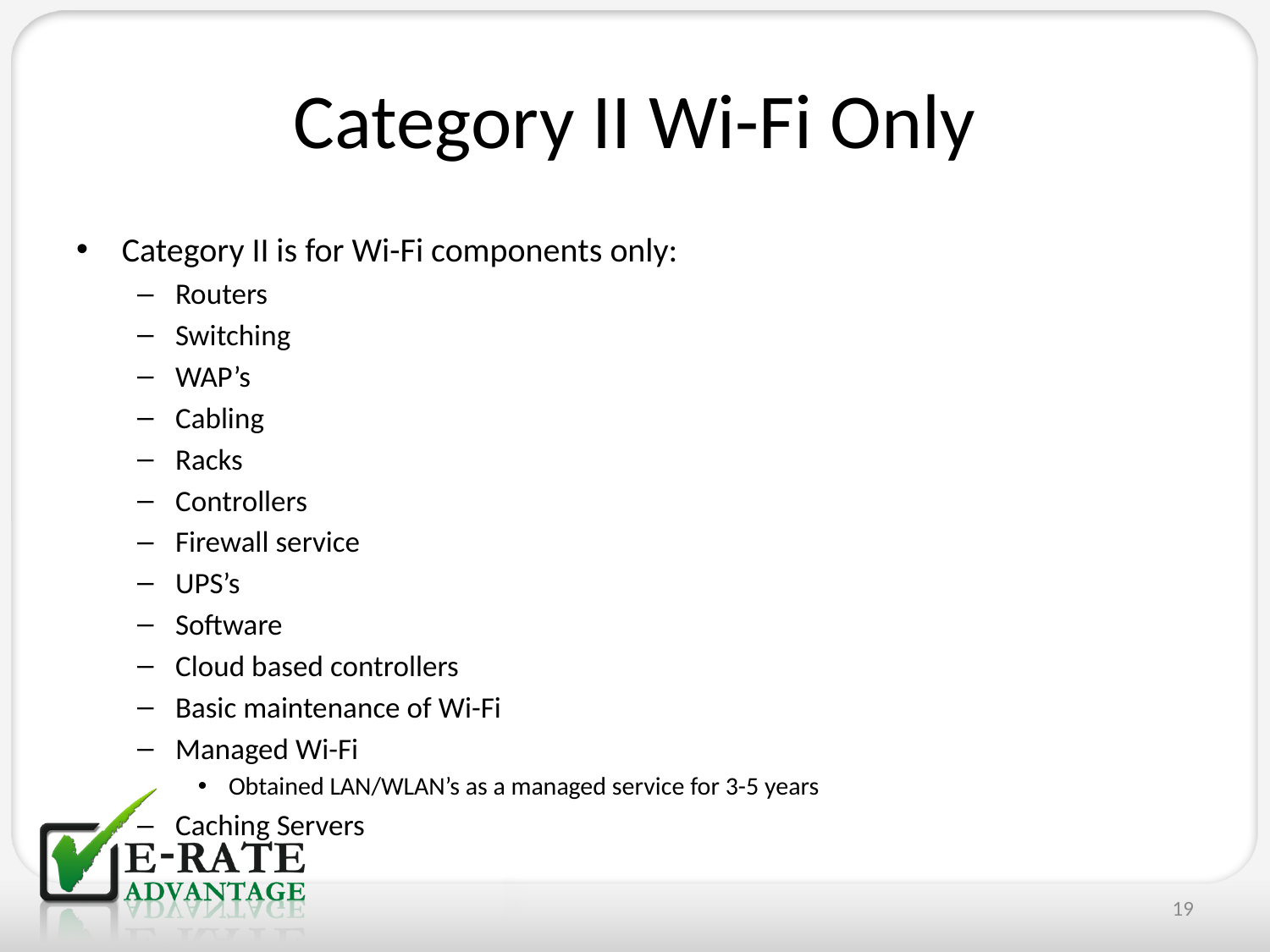

# Category II Wi-Fi Only
Category II is for Wi-Fi components only:
Routers
Switching
WAP’s
Cabling
Racks
Controllers
Firewall service
UPS’s
Software
Cloud based controllers
Basic maintenance of Wi-Fi
Managed Wi-Fi
Obtained LAN/WLAN’s as a managed service for 3-5 years
Caching Servers
19